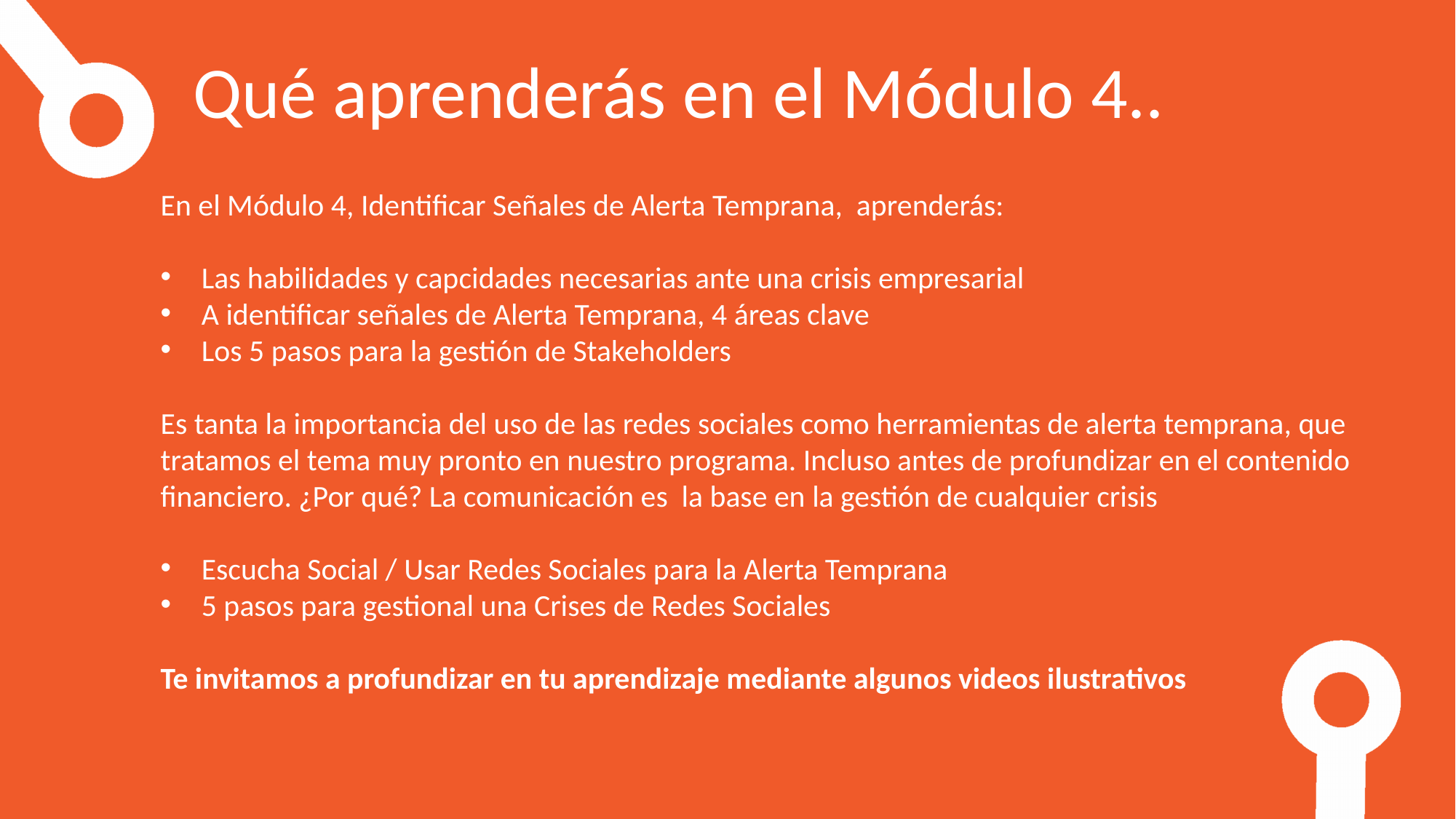

Qué aprenderás en el Módulo 4..

En el Módulo 4, Identificar Señales de Alerta Temprana,  aprenderás:

Las habilidades y capcidades necesarias ante una crisis empresarial
A identificar señales de Alerta Temprana, 4 áreas clave
Los 5 pasos para la gestión de Stakeholders

Es tanta la importancia del uso de las redes sociales como herramientas de alerta temprana, que tratamos el tema muy pronto en nuestro programa. Incluso antes de profundizar en el contenido financiero. ¿Por qué? La comunicación es  la base en la gestión de cualquier crisis

Escucha Social / Usar Redes Sociales para la Alerta Temprana
5 pasos para gestional una Crises de Redes Sociales

Te invitamos a profundizar en tu aprendizaje mediante algunos videos ilustrativos